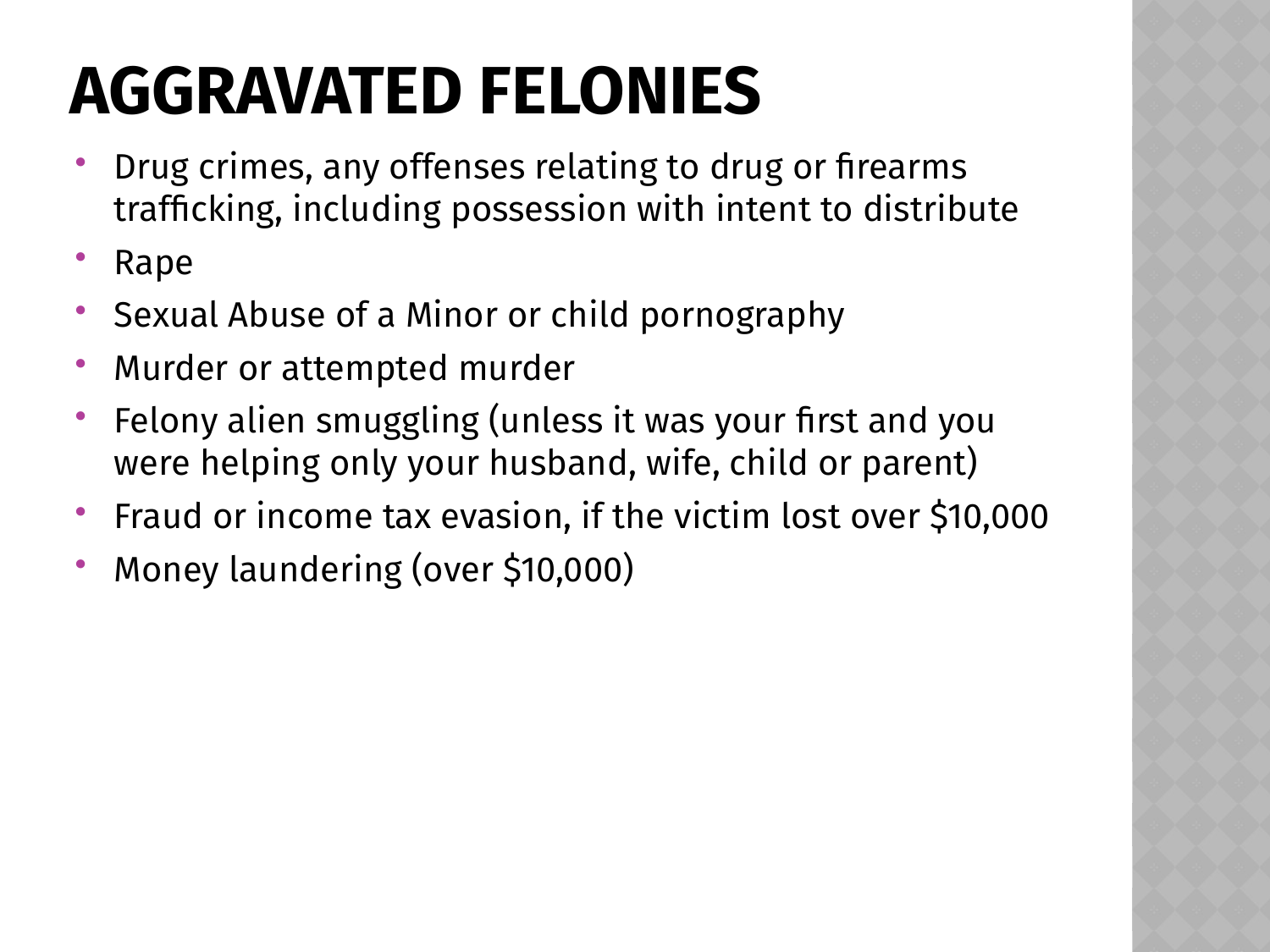

# Aggravated felonies
Drug crimes, any offenses relating to drug or firearms trafficking, including possession with intent to distribute
Rape
Sexual Abuse of a Minor or child pornography
Murder or attempted murder
Felony alien smuggling (unless it was your first and you were helping only your husband, wife, child or parent)
Fraud or income tax evasion, if the victim lost over $10,000
Money laundering (over $10,000)